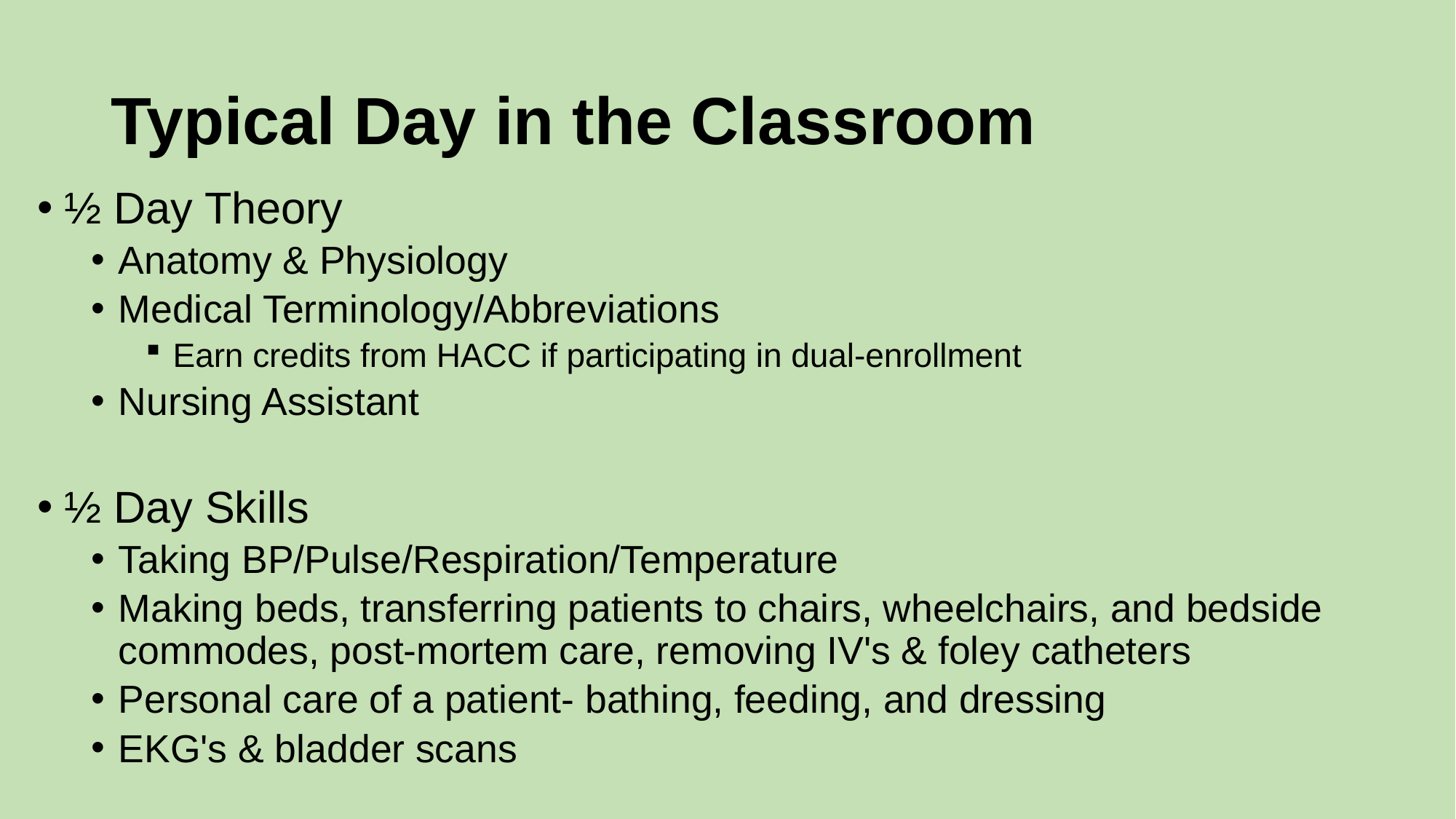

# Typical Day in the Classroom
½ Day Theory
Anatomy & Physiology
Medical Terminology/Abbreviations
Earn credits from HACC if participating in dual-enrollment
Nursing Assistant

½ Day Skills
Taking BP/Pulse/Respiration/Temperature
Making beds, transferring patients to chairs, wheelchairs, and bedside commodes, post-mortem care, removing IV's & foley catheters
Personal care of a patient- bathing, feeding, and dressing
EKG's & bladder scans